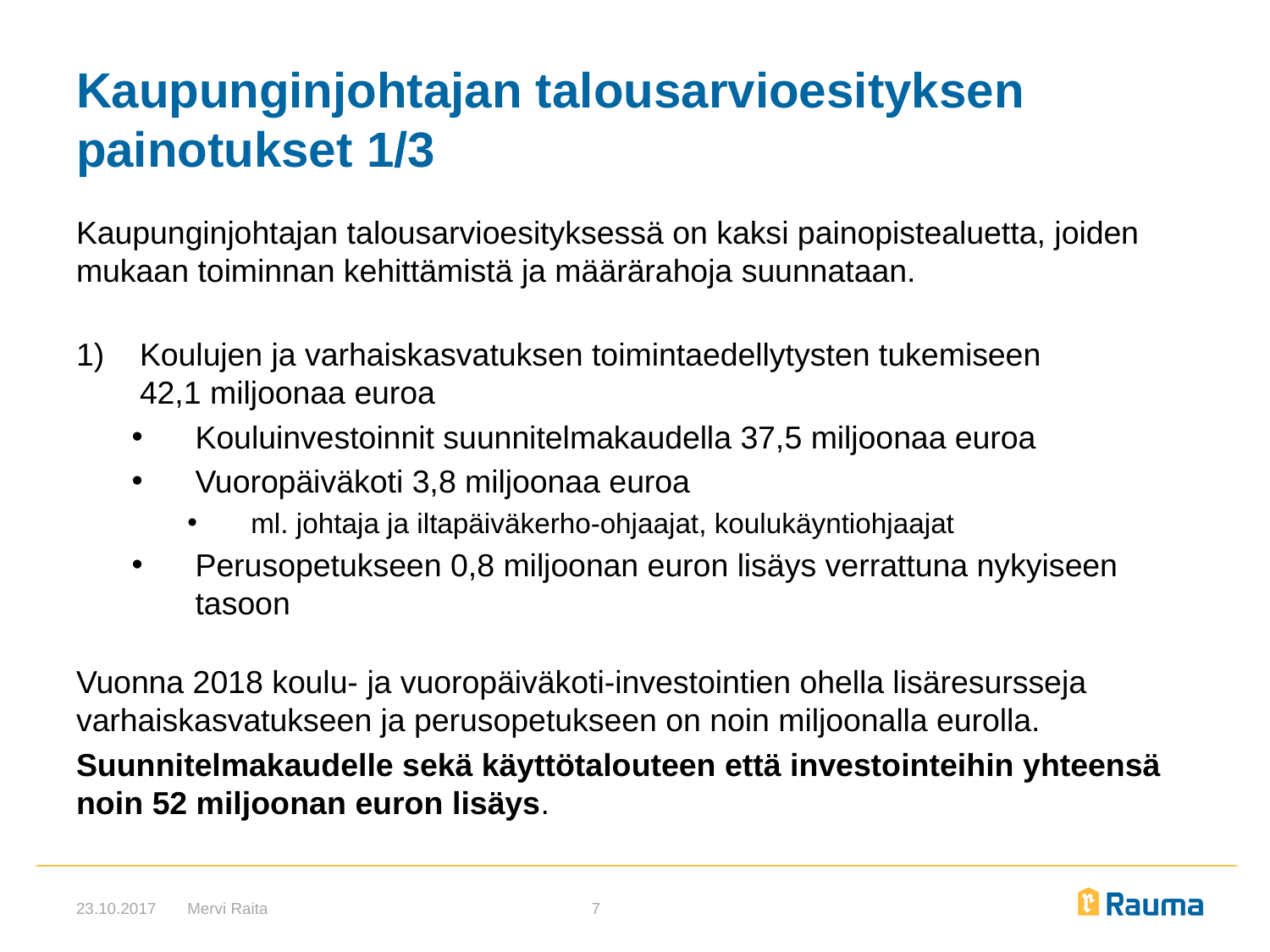

# Kaupunginjohtajan talousarvioesityksen painotukset 1/3
Kaupunginjohtajan talousarvioesityksessä on kaksi painopistealuetta, joiden mukaan toiminnan kehittämistä ja määrärahoja suunnataan.

Koulujen ja varhaiskasvatuksen toimintaedellytysten tukemiseen             42,1 miljoonaa euroa
Kouluinvestoinnit suunnitelmakaudella 37,5 miljoonaa euroa
Vuoropäiväkoti 3,8 miljoonaa euroa
ml. johtaja ja iltapäiväkerho-ohjaajat, koulukäyntiohjaajat
Perusopetukseen 0,8 miljoonan euron lisäys verrattuna nykyiseen tasoon

Vuonna 2018 koulu- ja vuoropäiväkoti-investointien ohella lisäresursseja varhaiskasvatukseen ja perusopetukseen on noin miljoonalla eurolla.
Suunnitelmakaudelle sekä käyttötalouteen että investointeihin yhteensä noin 52 miljoonan euron lisäys.

23.10.2017
Mervi Raita
7